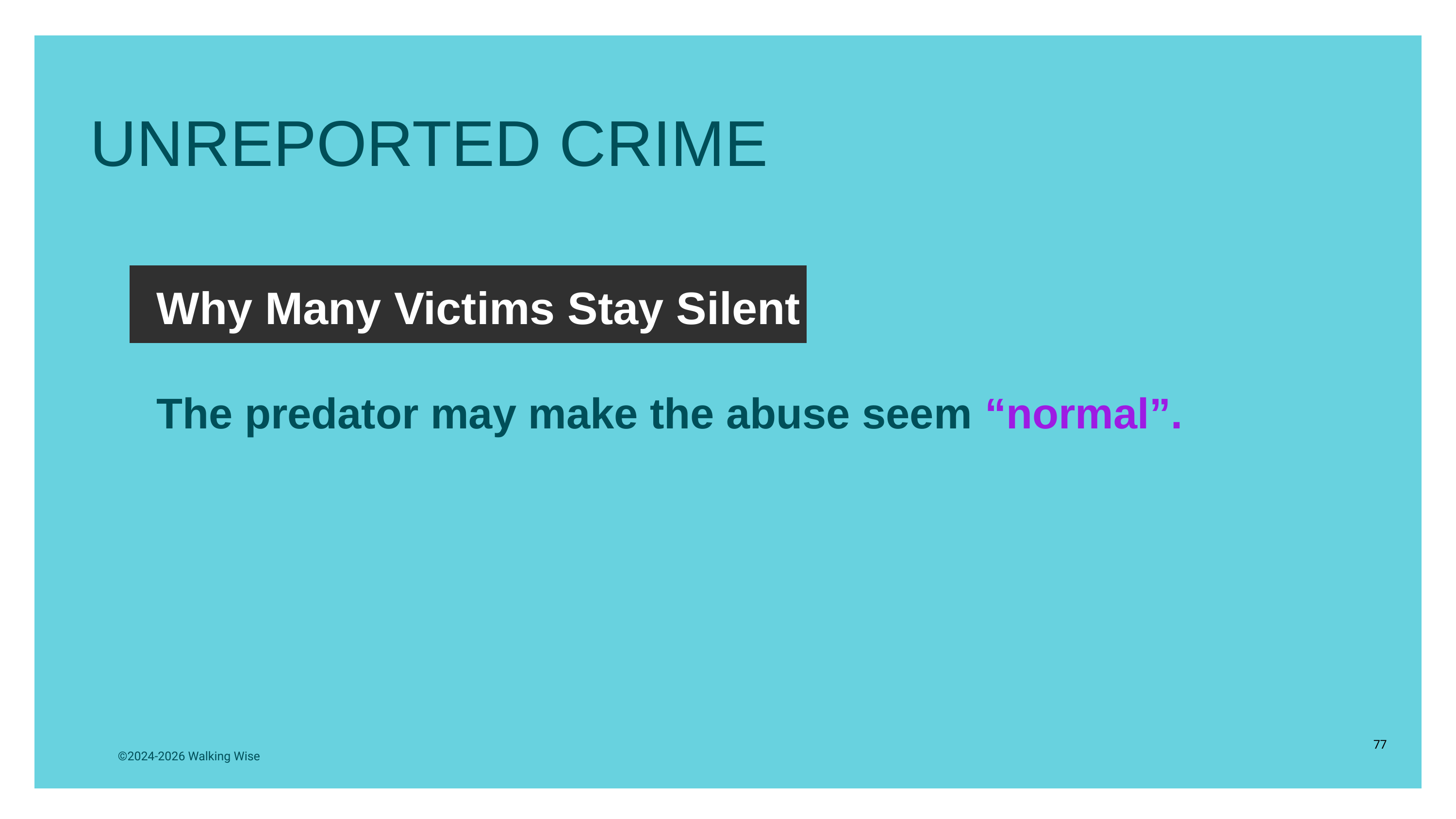

UNREPORTED CRIME

Why Many Victims Stay Silent
The predator may make the abuse seem “normal”.
77
©2024-2026 Walking Wise